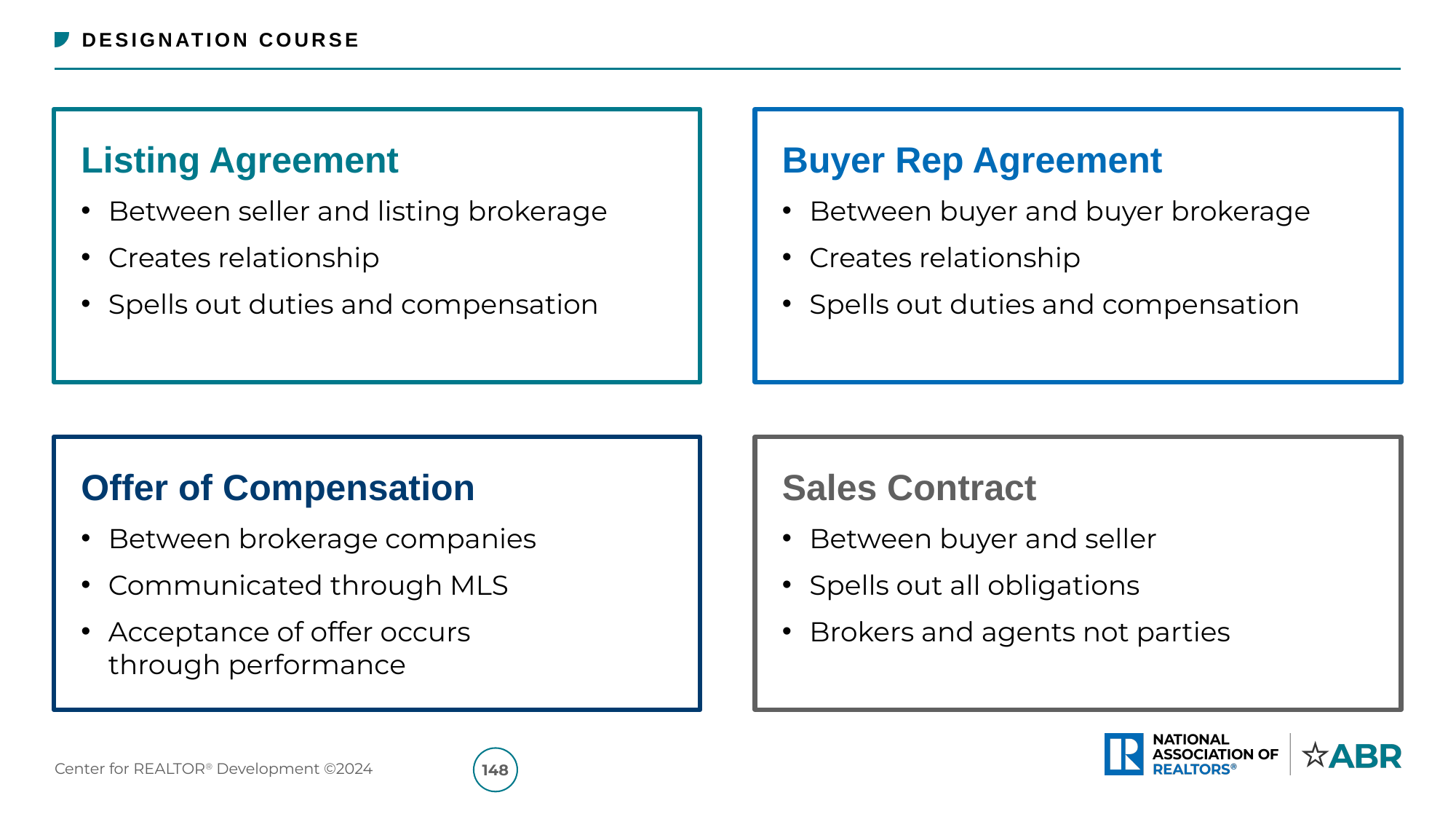

Listing Agreement
Between seller and listing brokerage
Creates relationship
Spells out duties and compensation

Buyer Rep Agreement
Between buyer and buyer brokerage
Creates relationship
Spells out duties and compensation

Offer of Compensation
Between brokerage companies
Communicated through MLS
Acceptance of offer occurs
through performance

Sales Contract
Between buyer and seller
Spells out all obligations
Brokers and agents not parties

148
Center for REALTOR® Development ©2024